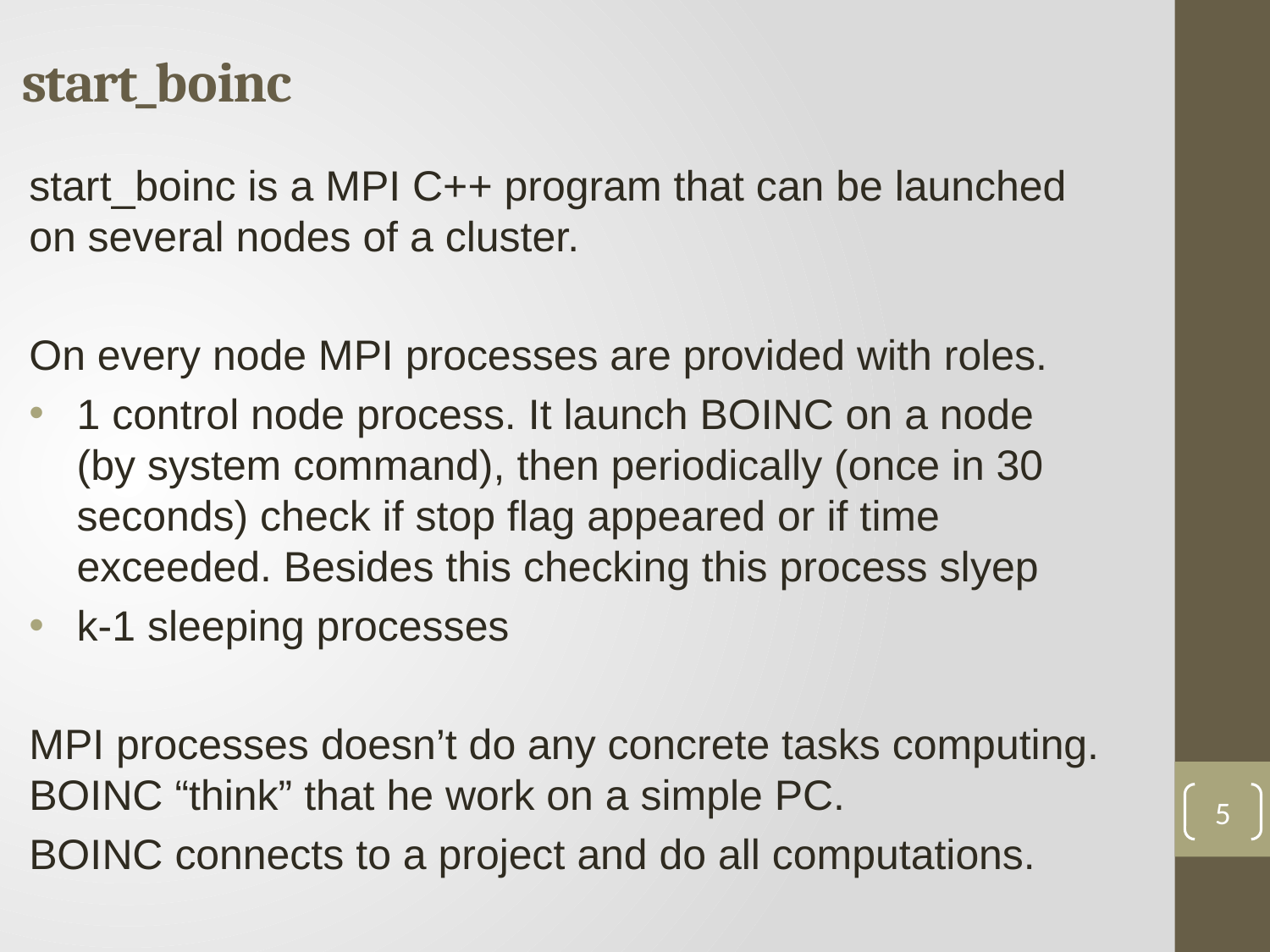

# start_boinc
start_boinc is a MPI C++ program that can be launched on several nodes of a cluster.

On every node MPI processes are provided with roles.
1 control node process. It launch BOINC on a node (by system command), then periodically (once in 30 seconds) check if stop flag appeared or if time exceeded. Besides this checking this process slуep
k-1 sleeping processes

MPI processes doesn’t do any concrete tasks computing. BOINC “think” that he work on a simple PC.
BOINC connects to a project and do all computations.
5